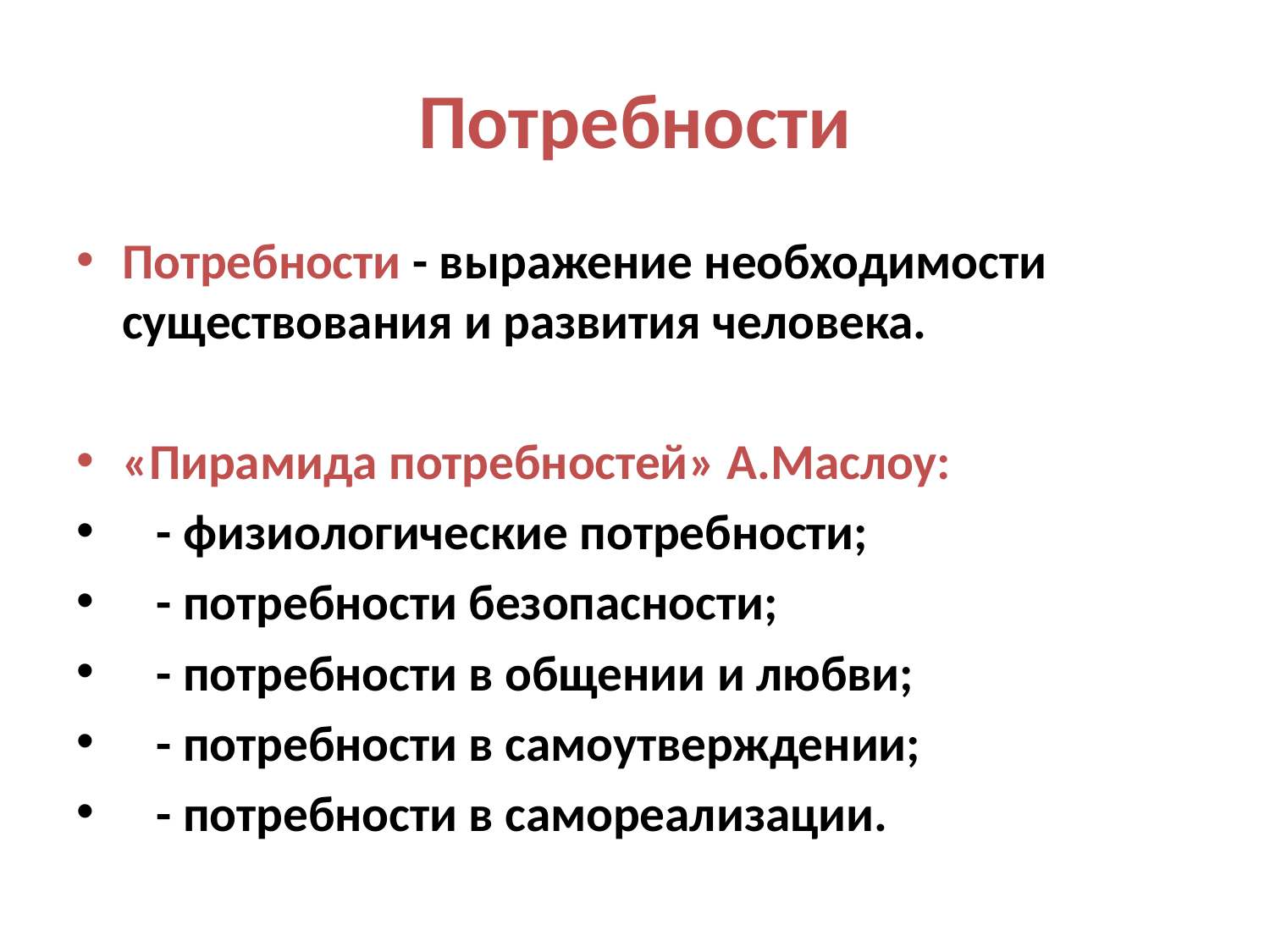

# Потребности
Потребности - выражение необходимости существования и развития человека.

«Пирамида потребностей» А.Маслоу:
   - физиологические потребности;
   - потребности безопасности;
   - потребности в общении и любви;
   - потребности в самоутверждении;
   - потребности в самореализации.